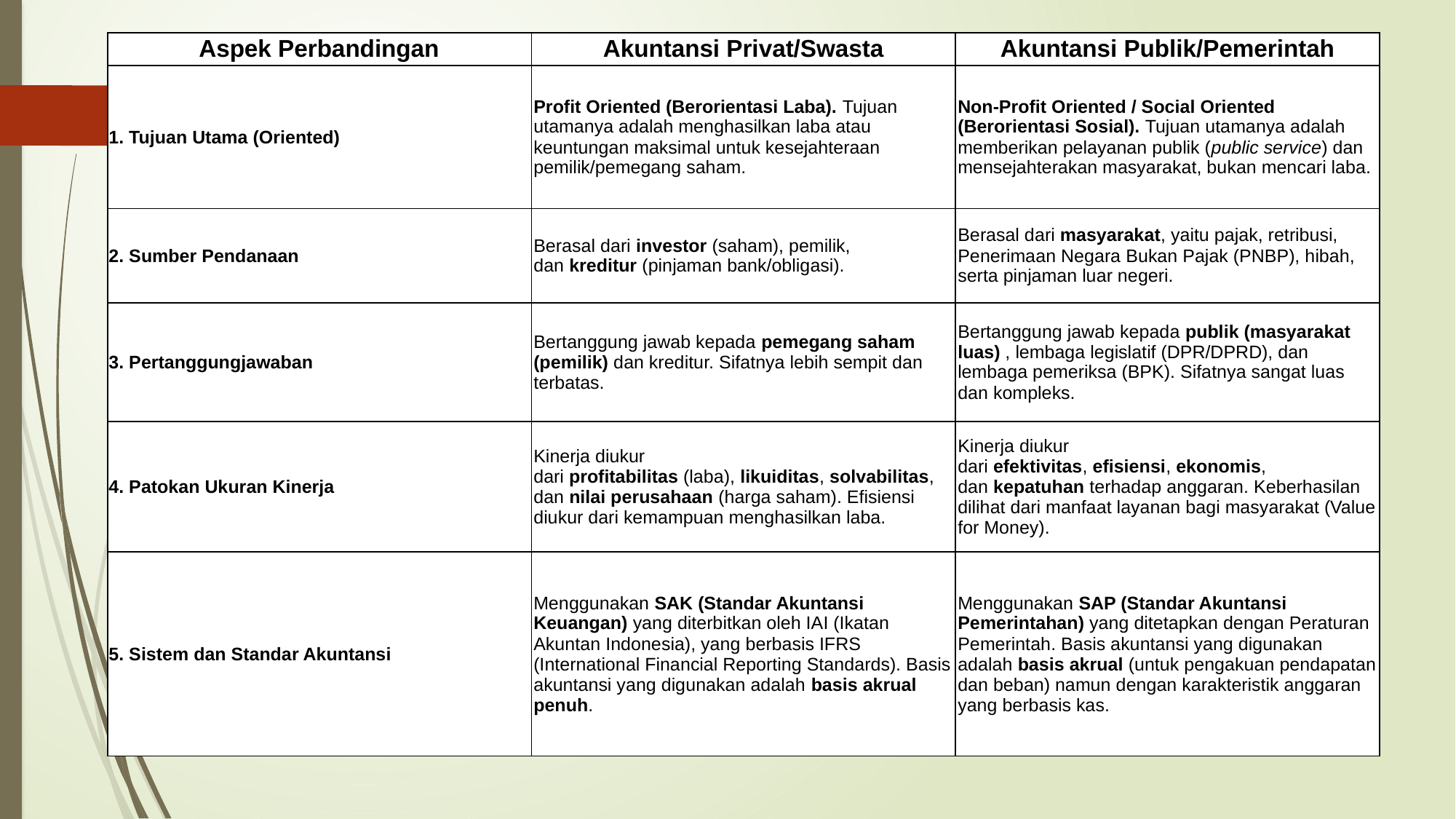

| Aspek Perbandingan | Akuntansi Privat/Swasta | Akuntansi Publik/Pemerintah |
| --- | --- | --- |
| 1. Tujuan Utama (Oriented) | Profit Oriented (Berorientasi Laba). Tujuan utamanya adalah menghasilkan laba atau keuntungan maksimal untuk kesejahteraan pemilik/pemegang saham. | Non-Profit Oriented / Social Oriented (Berorientasi Sosial). Tujuan utamanya adalah memberikan pelayanan publik (public service) dan mensejahterakan masyarakat, bukan mencari laba. |
| 2. Sumber Pendanaan | Berasal dari investor (saham), pemilik, dan kreditur (pinjaman bank/obligasi). | Berasal dari masyarakat, yaitu pajak, retribusi, Penerimaan Negara Bukan Pajak (PNBP), hibah, serta pinjaman luar negeri. |
| 3. Pertanggungjawaban | Bertanggung jawab kepada pemegang saham (pemilik) dan kreditur. Sifatnya lebih sempit dan terbatas. | Bertanggung jawab kepada publik (masyarakat luas) , lembaga legislatif (DPR/DPRD), dan lembaga pemeriksa (BPK). Sifatnya sangat luas dan kompleks. |
| 4. Patokan Ukuran Kinerja | Kinerja diukur dari profitabilitas (laba), likuiditas, solvabilitas, dan nilai perusahaan (harga saham). Efisiensi diukur dari kemampuan menghasilkan laba. | Kinerja diukur dari efektivitas, efisiensi, ekonomis, dan kepatuhan terhadap anggaran. Keberhasilan dilihat dari manfaat layanan bagi masyarakat (Value for Money). |
| 5. Sistem dan Standar Akuntansi | Menggunakan SAK (Standar Akuntansi Keuangan) yang diterbitkan oleh IAI (Ikatan Akuntan Indonesia), yang berbasis IFRS (International Financial Reporting Standards). Basis akuntansi yang digunakan adalah basis akrual penuh. | Menggunakan SAP (Standar Akuntansi Pemerintahan) yang ditetapkan dengan Peraturan Pemerintah. Basis akuntansi yang digunakan adalah basis akrual (untuk pengakuan pendapatan dan beban) namun dengan karakteristik anggaran yang berbasis kas. |